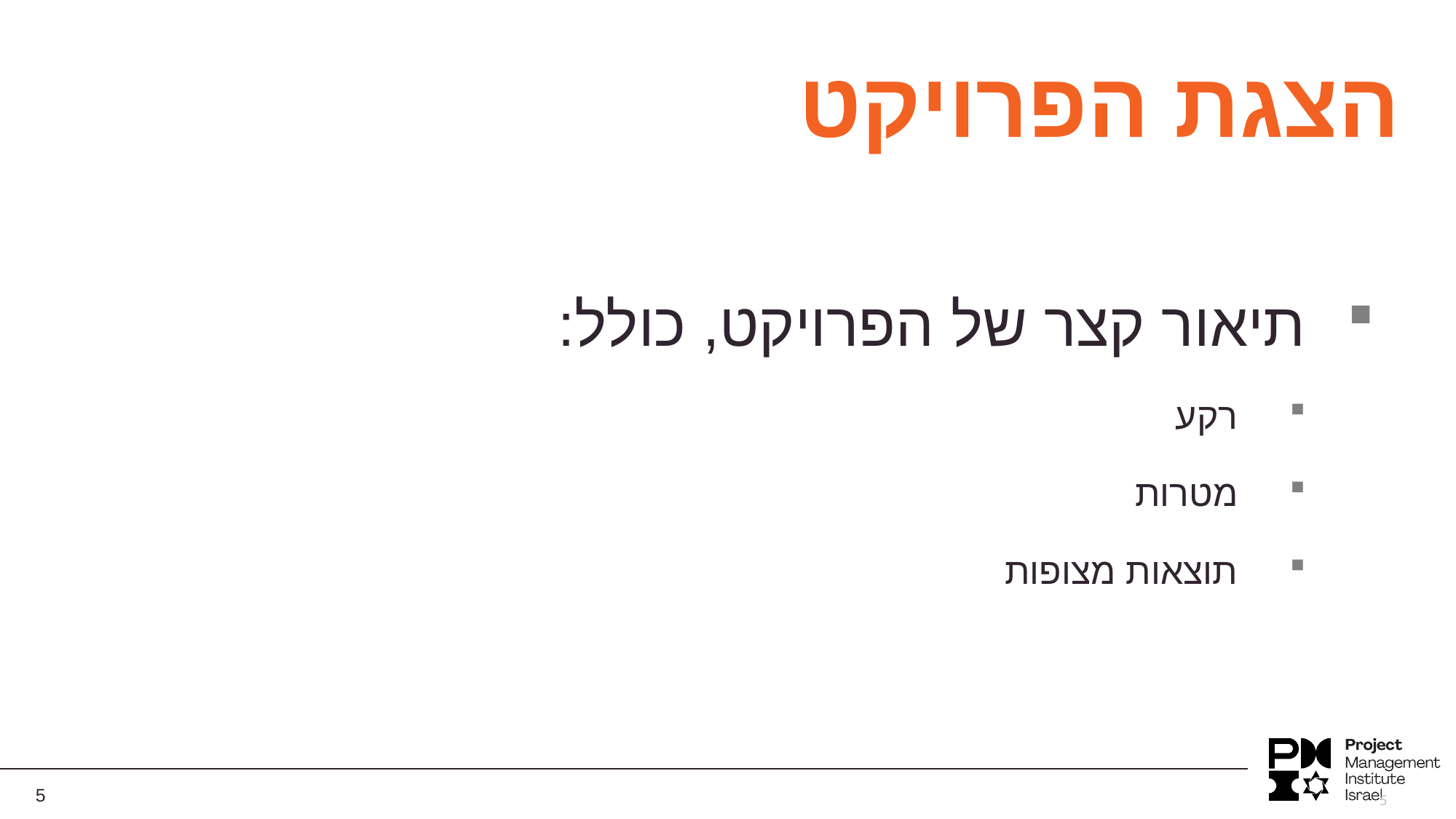

הצגת הפרויקט
תיאור קצר של הפרויקט, כולל:
רקע
מטרות
תוצאות מצופות